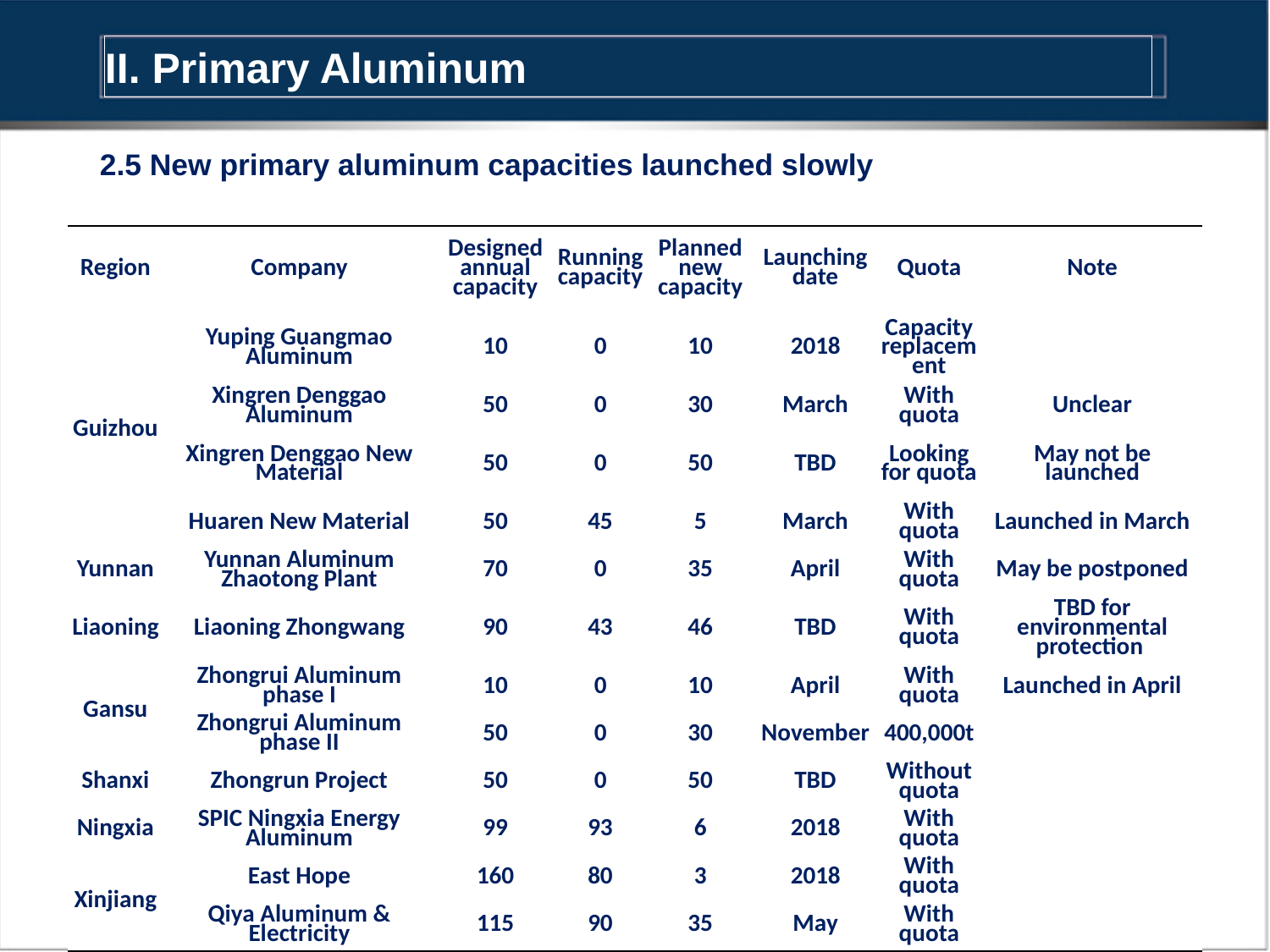

II. Primary Aluminum
2.5 New primary aluminum capacities launched slowly

| Region | Company | Designed annual capacity | Running capacity | Planned new capacity | Launching date | Quota | Note |
| --- | --- | --- | --- | --- | --- | --- | --- |
| Guizhou | Yuping Guangmao Aluminum | 10 | 0 | 10 | 2018 | Capacity replacement |  |
|  | Xingren Denggao Aluminum | 50 | 0 | 30 | March | With quota | Unclear |
|  | Xingren Denggao New Material | 50 | 0 | 50 | TBD | Looking for quota | May not be launched |
|  | Huaren New Material | 50 | 45 | 5 | March | With quota | Launched in March |
| Yunnan | Yunnan Aluminum Zhaotong Plant | 70 | 0 | 35 | April | With quota | May be postponed |
| Liaoning | Liaoning Zhongwang | 90 | 43 | 46 | TBD | With quota | TBD for environmental protection |
| Gansu | Zhongrui Aluminum phase I | 10 | 0 | 10 | April | With quota | Launched in April |
|  | Zhongrui Aluminum phase II | 50 | 0 | 30 | November | 400,000t |  |
| Shanxi | Zhongrun Project | 50 | 0 | 50 | TBD | Without quota |  |
| Ningxia | SPIC Ningxia Energy Aluminum | 99 | 93 | 6 | 2018 | With quota |  |
| Xinjiang | East Hope | 160 | 80 | 3 | 2018 | With quota |  |
|  | Qiya Aluminum & Electricity | 115 | 90 | 35 | May | With quota |  |